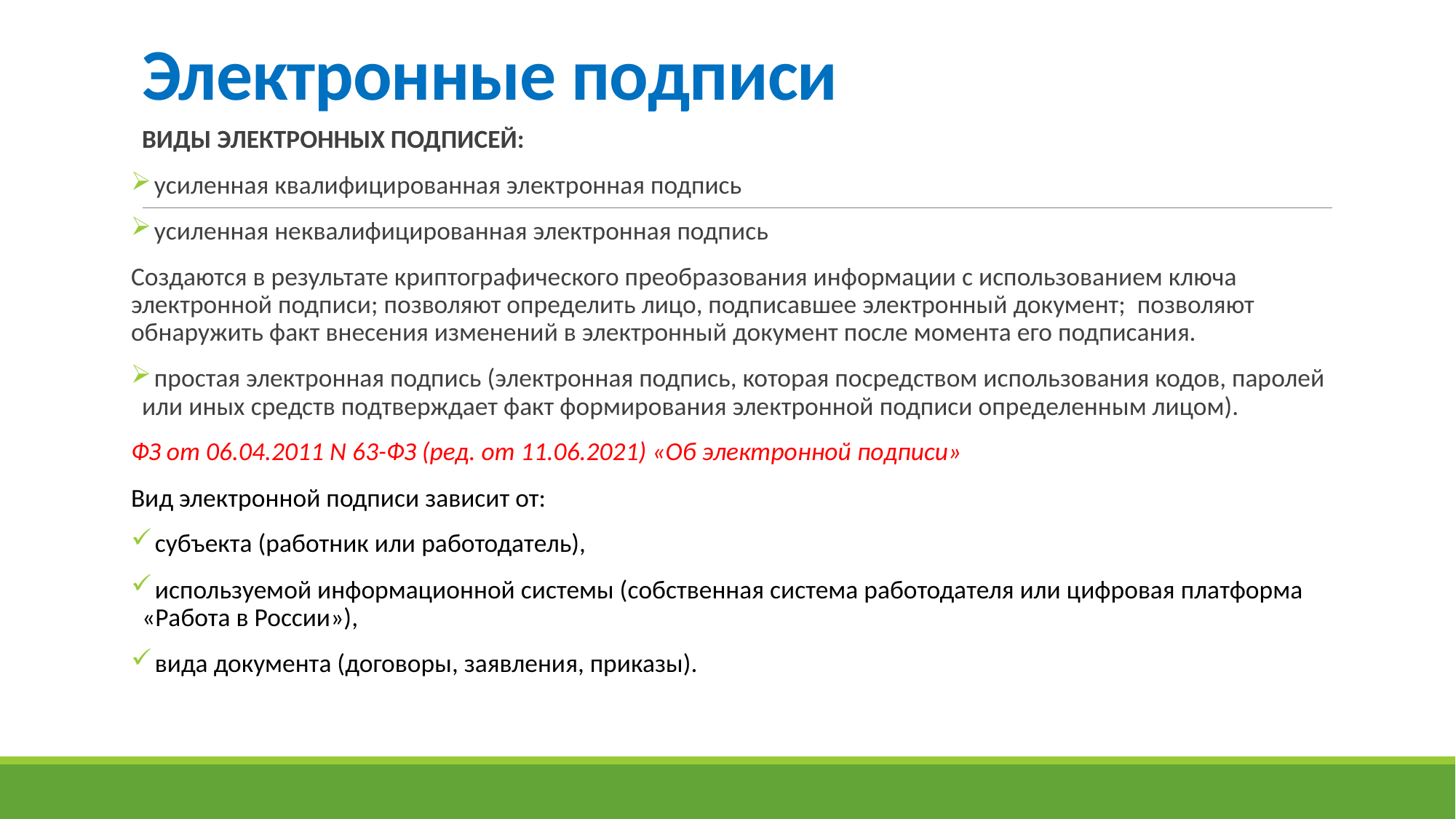

# Электронные подписи
ВИДЫ ЭЛЕКТРОННЫХ ПОДПИСЕЙ:
 усиленная квалифицированная электронная подпись
 усиленная неквалифицированная электронная подпись
Создаются в результате криптографического преобразования информации с использованием ключа электронной подписи; позволяют определить лицо, подписавшее электронный документ;  позволяют обнаружить факт внесения изменений в электронный документ после момента его подписания.
 простая электронная подпись (электронная подпись, которая посредством использования кодов, паролей или иных средств подтверждает факт формирования электронной подписи определенным лицом).
ФЗ от 06.04.2011 N 63-ФЗ (ред. от 11.06.2021) «Об электронной подписи»
Вид электронной подписи зависит от:
 субъекта (работник или работодатель),
 используемой информационной системы (собственная система работодателя или цифровая платформа «Работа в России»),
 вида документа (договоры, заявления, приказы).